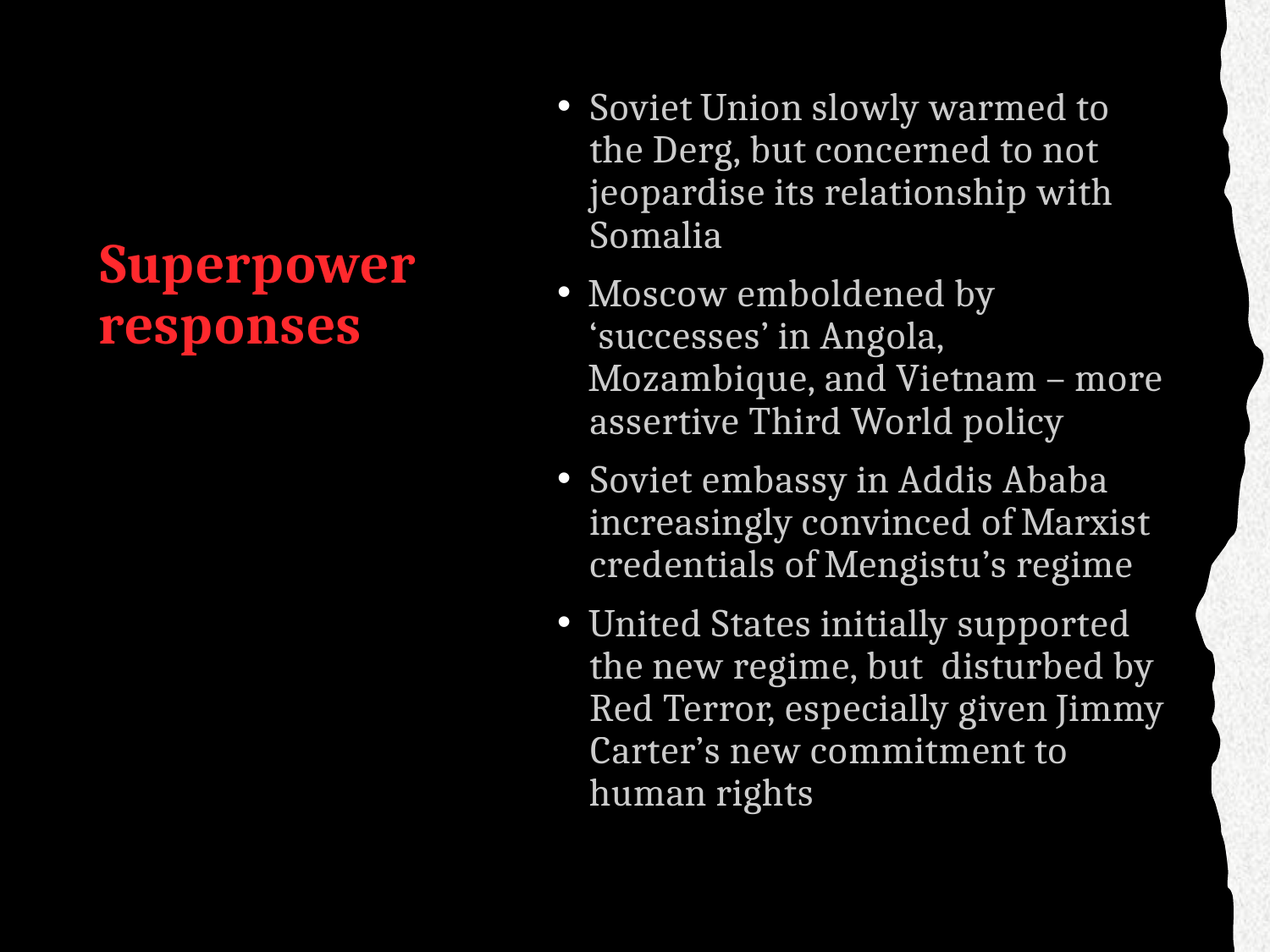

Soviet Union slowly warmed to the Derg, but concerned to not jeopardise its relationship with Somalia
Moscow emboldened by ‘successes’ in Angola, Mozambique, and Vietnam – more assertive Third World policy
Soviet embassy in Addis Ababa increasingly convinced of Marxist credentials of Mengistu’s regime
United States initially supported the new regime, but  disturbed by Red Terror, especially given Jimmy Carter’s new commitment to human rights

# Superpower responses